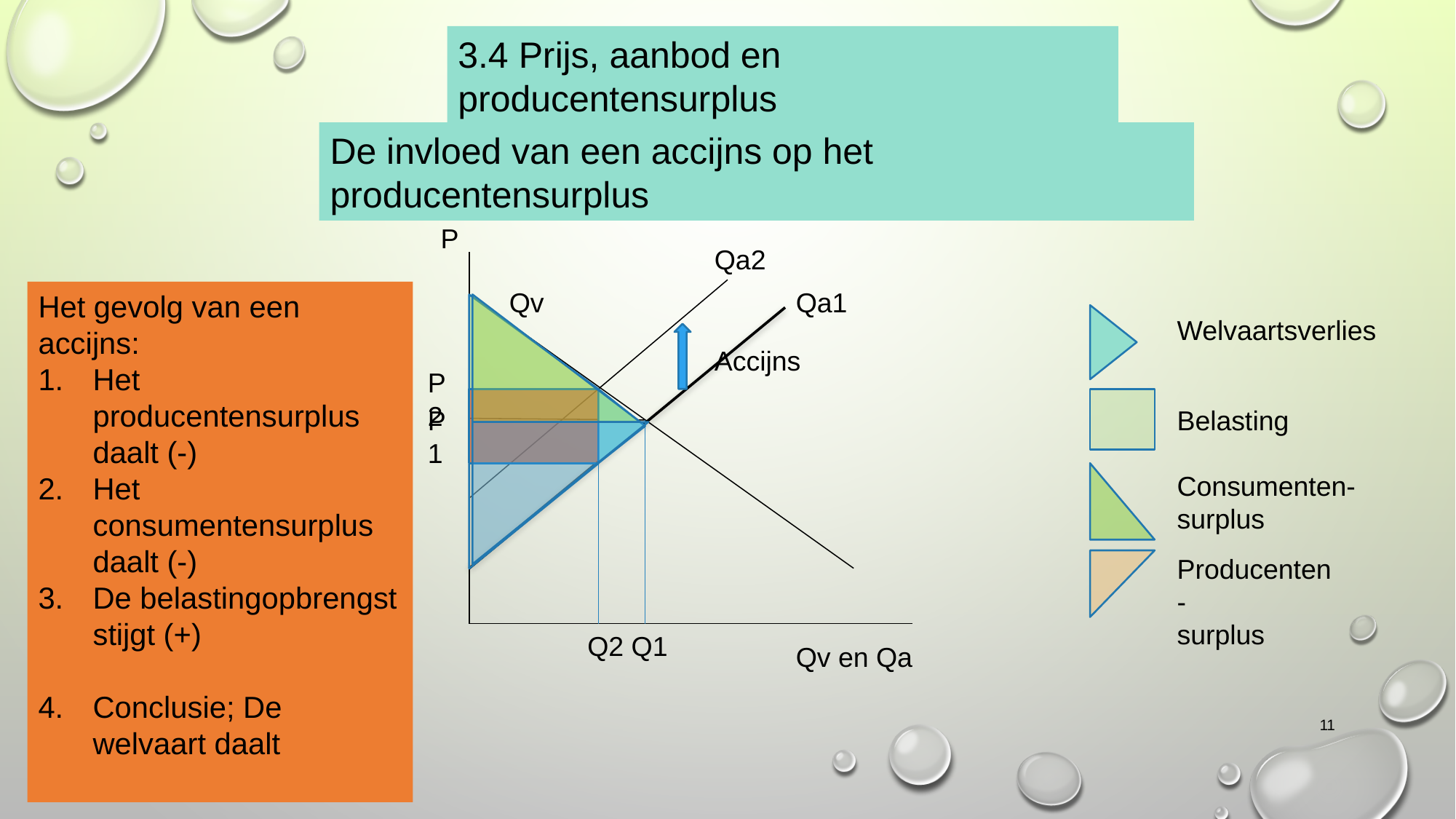

3.4 Prijs, aanbod en producentensurplus
De invloed van een accijns op het producentensurplus
P
Qa2
Qv
Qa1
Het gevolg van een accijns:
Het producentensurplus daalt (-)
Het consumentensurplus daalt (-)
De belastingopbrengst stijgt (+)

Conclusie; De welvaart daalt

Welvaartsverlies

Accijns
P2

P1
Belasting

Consumenten-
surplus
Producenten-
surplus

Q2
Q1
Qv en Qa
Economie Integraal vwo (VRM)
11